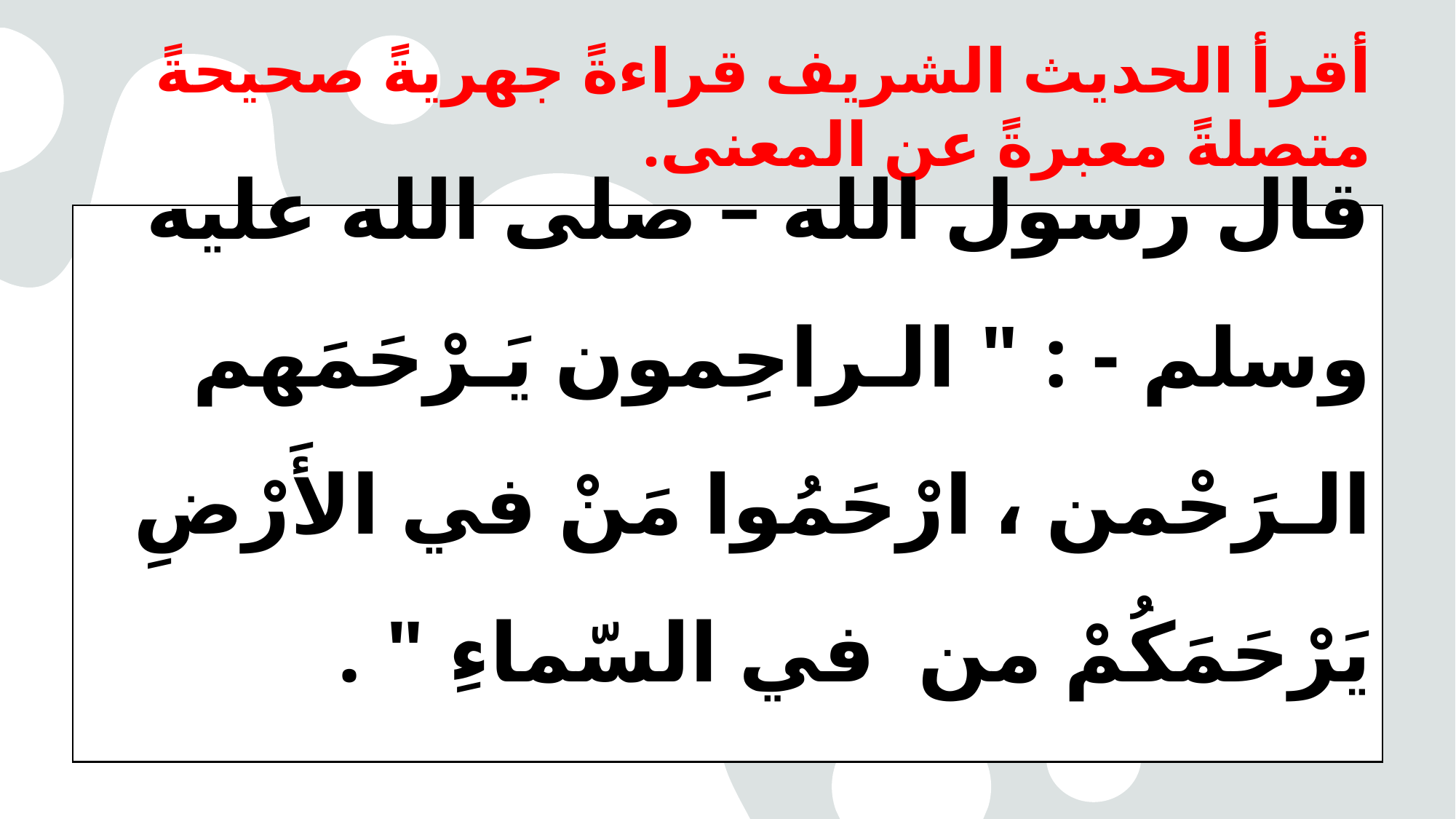

# أقرأ الحديث الشريف قراءةً جهريةً صحيحةً متصلةً معبرةً عن المعنى.
قال رسول الله – صلى الله عليه وسلم - : " الـراحِمون يَـرْحَمَهم الـرَحْمن ، ارْحَمُوا مَنْ في الأَرْضِ يَرْحَمَكُمْ من  في السّماءِ " .